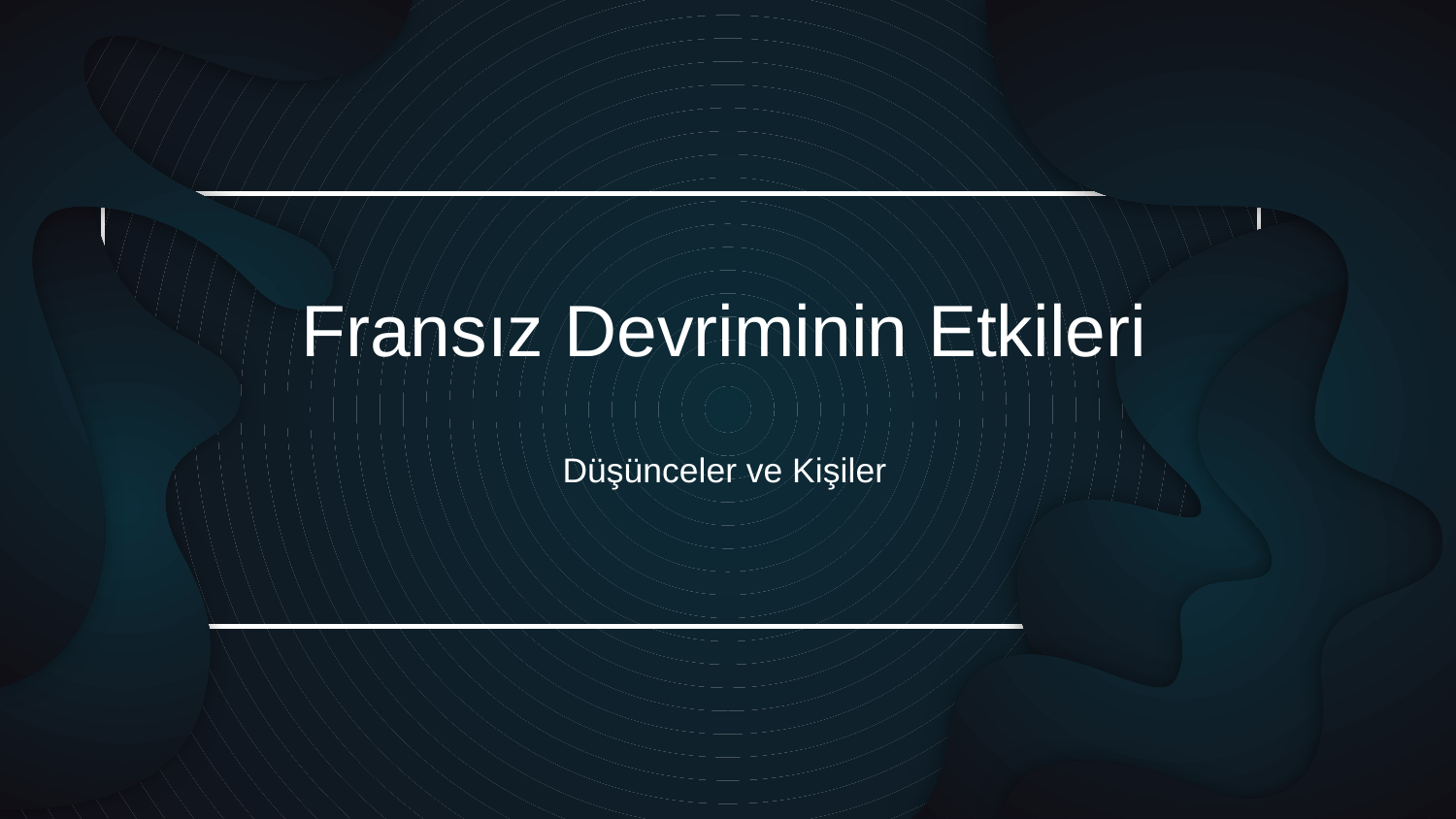

# Fransız Devriminin Etkileri
Düşünceler ve Kişiler